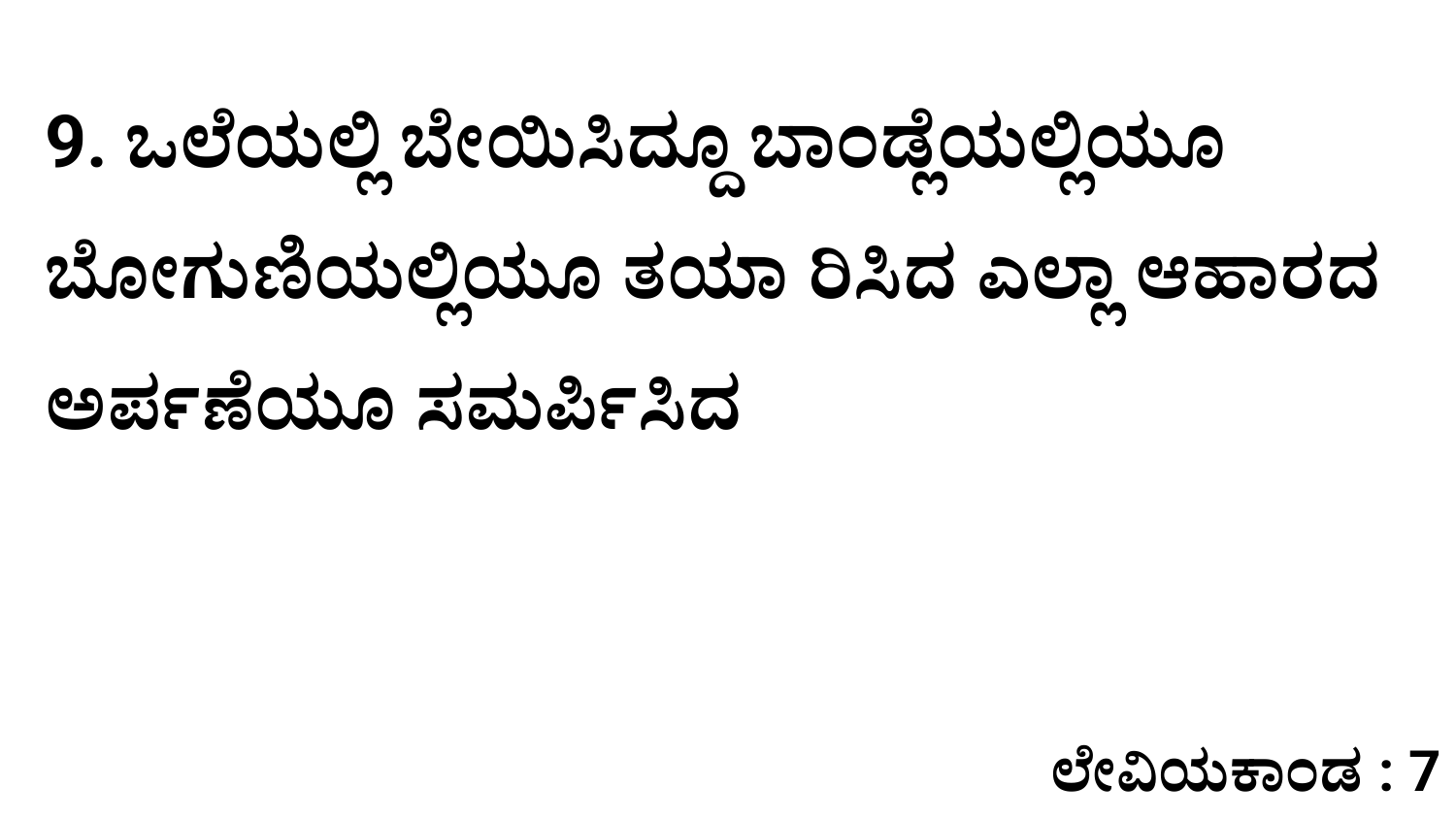

9. ಒಲೆಯಲ್ಲಿ ಬೇಯಿಸಿದ್ದೂ ಬಾಂಡ್ಲೆಯಲ್ಲಿಯೂ ಬೋಗುಣಿಯಲ್ಲಿಯೂ ತಯಾ ರಿಸಿದ ಎಲ್ಲಾ ಆಹಾರದ ಅರ್ಪಣೆಯೂ ಸಮರ್ಪಿಸಿದ
ಲೇವಿಯಕಾಂಡ : 7